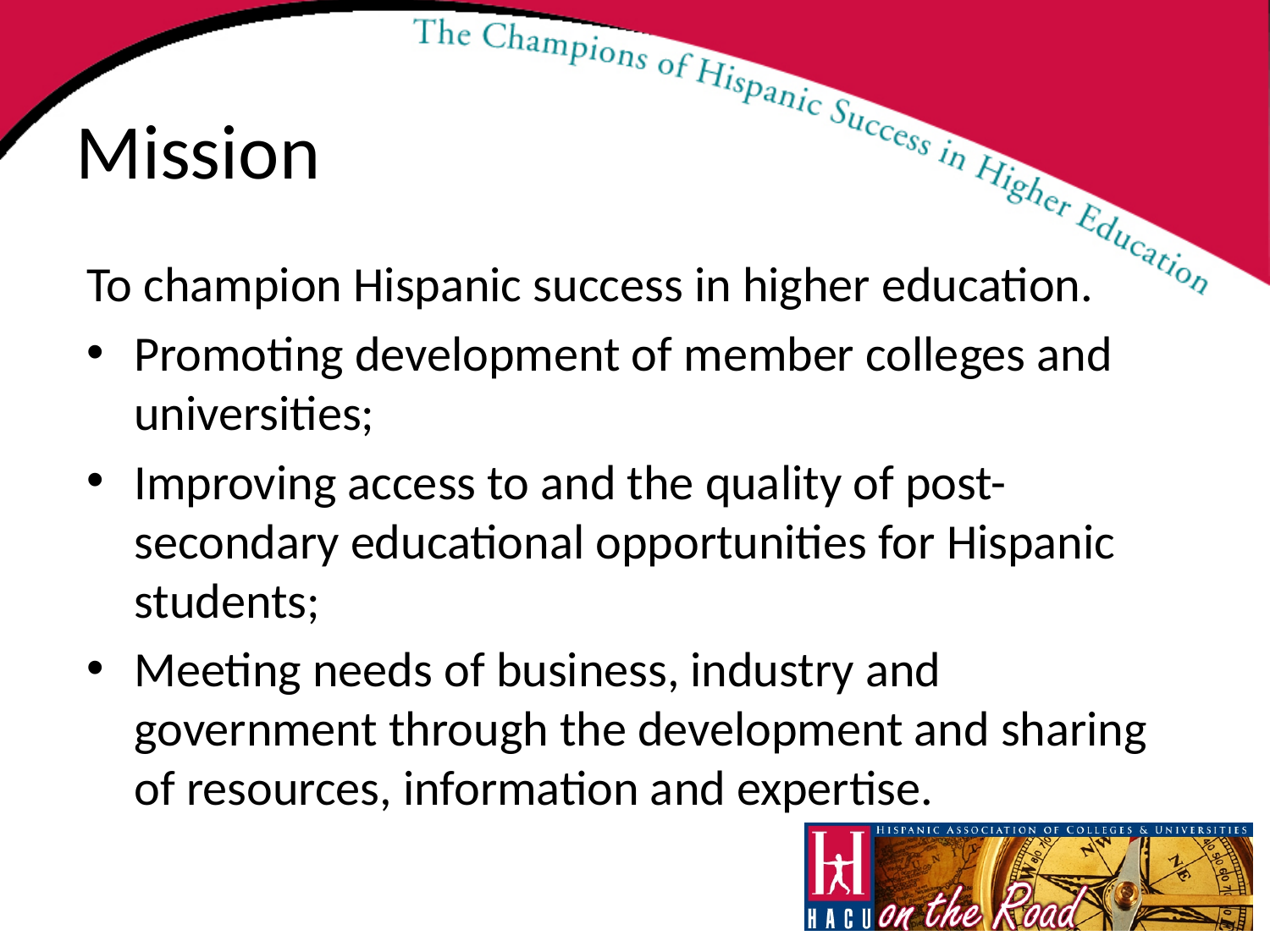

Mission
To champion Hispanic success in higher education.
Promoting development of member colleges and universities;
Improving access to and the quality of post-secondary educational opportunities for Hispanic students;
Meeting needs of business, industry and government through the development and sharing of resources, information and expertise.